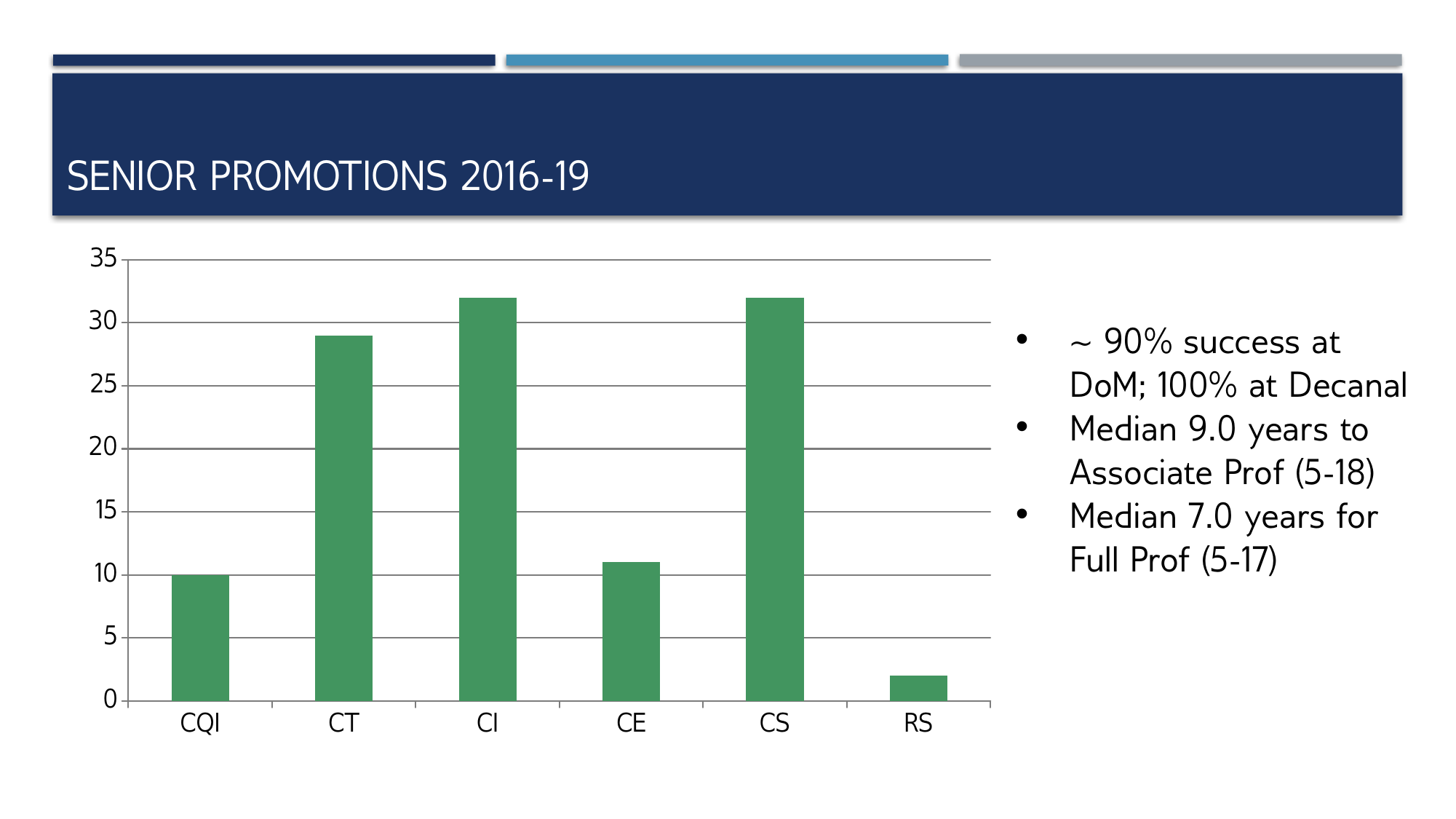

# Senior Promotions 2016-19

### Chart

| Category | # |
|---|---|
| CQI | 10.0 |
| CT | 29.0 |
| CI | 32.0 |
| CE | 11.0 |
| CS | 32.0 |
| RS | 2.0 |
~ 90% success at DoM; 100% at Decanal
Median 9.0 years to Associate Prof (5-18)
Median 7.0 years for Full Prof (5-17)